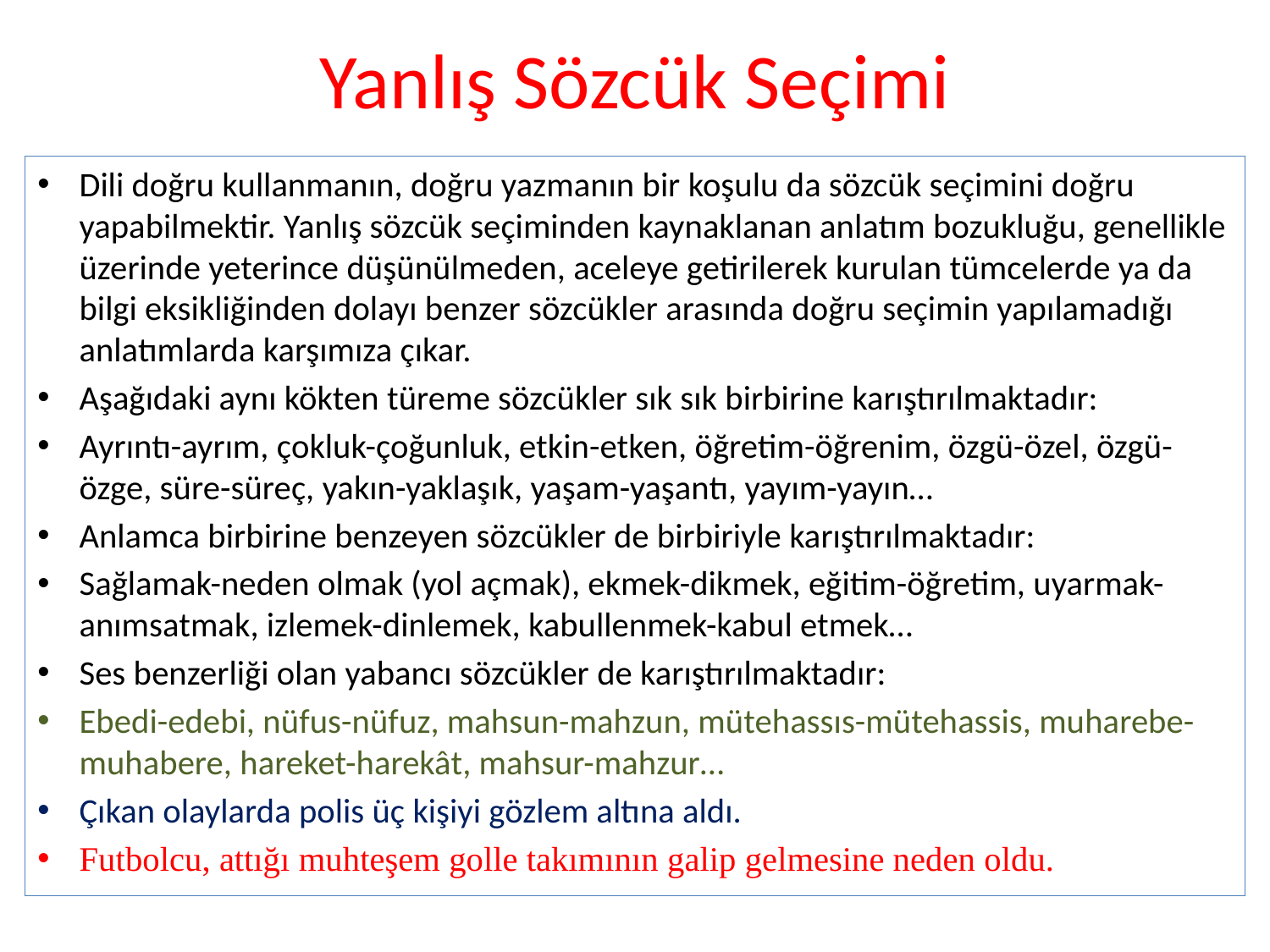

# Yanlış Sözcük Seçimi
Dili doğru kullanmanın, doğru yazmanın bir koşulu da sözcük seçimini doğru yapabilmektir. Yanlış sözcük seçiminden kaynaklanan anlatım bozukluğu, genellikle üzerinde yeterince düşünülmeden, aceleye getirilerek kurulan tümcelerde ya da bilgi eksikliğinden dolayı benzer sözcükler arasında doğru seçimin yapılamadığı anlatımlarda karşımıza çıkar.
Aşağıdaki aynı kökten türeme sözcükler sık sık birbirine karıştırılmaktadır:
Ayrıntı-ayrım, çokluk-çoğunluk, etkin-etken, öğretim-öğrenim, özgü-özel, özgü-özge, süre-süreç, yakın-yaklaşık, yaşam-yaşantı, yayım-yayın…
Anlamca birbirine benzeyen sözcükler de birbiriyle karıştırılmaktadır:
Sağlamak-neden olmak (yol açmak), ekmek-dikmek, eğitim-öğretim, uyarmak-anımsatmak, izlemek-dinlemek, kabullenmek-kabul etmek…
Ses benzerliği olan yabancı sözcükler de karıştırılmaktadır:
Ebedi-edebi, nüfus-nüfuz, mahsun-mahzun, mütehassıs-mütehassis, muharebe-muhabere, hareket-harekât, mahsur-mahzur…
Çıkan olaylarda polis üç kişiyi gözlem altına aldı.
Futbolcu, attığı muhteşem golle takımının galip gelmesine neden oldu.